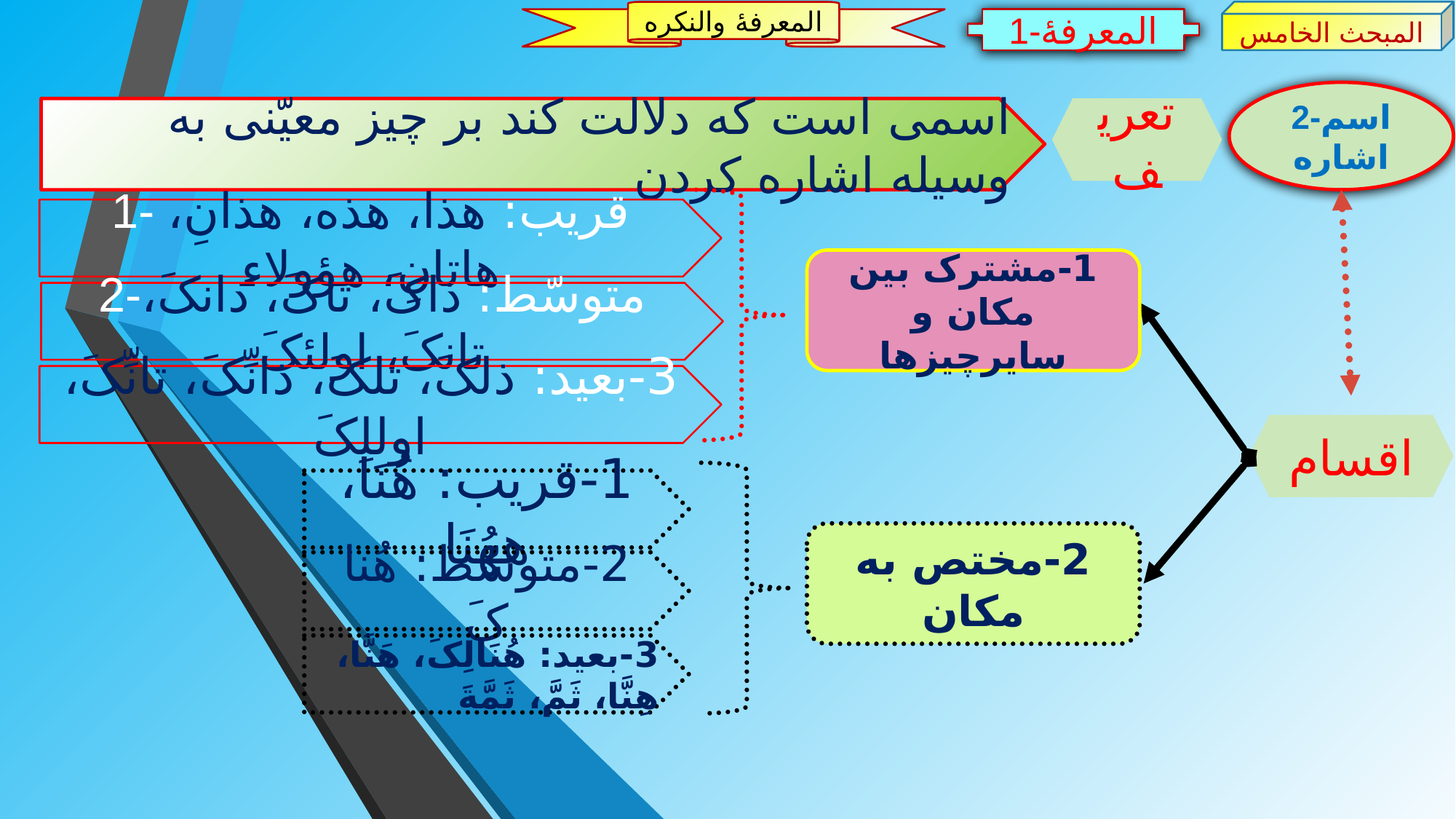

المبحث الخامس
المعرفۀ والنکره
1-المعرفۀ
2-اسم اشاره
اسمی است که دلالت کند بر چیز معیّنی به وسیله اشاره کردن
تعریف

1- قریب: هذا، هذه، هذانِ، هاتانِ، هؤولاء
1-مشترک بین مکان و سایرچیزها
2-متوسّط: ذاکَ، تاکَ، دانکَ، تانکَ، اولئکَ
3-بعید: ذلکَ، تلکَ، ذانِّکَ، تانِّکَ، اوللِکَ
اقسام

1-قریب: هُنَا، ههُنَا
2-مختص به مکان
2-متوسّط: هُنا کَ
3-بعید: هُنَالِکَ، هَنَّا، هِنَّا، ثَمَّ، ثَمَّةَ